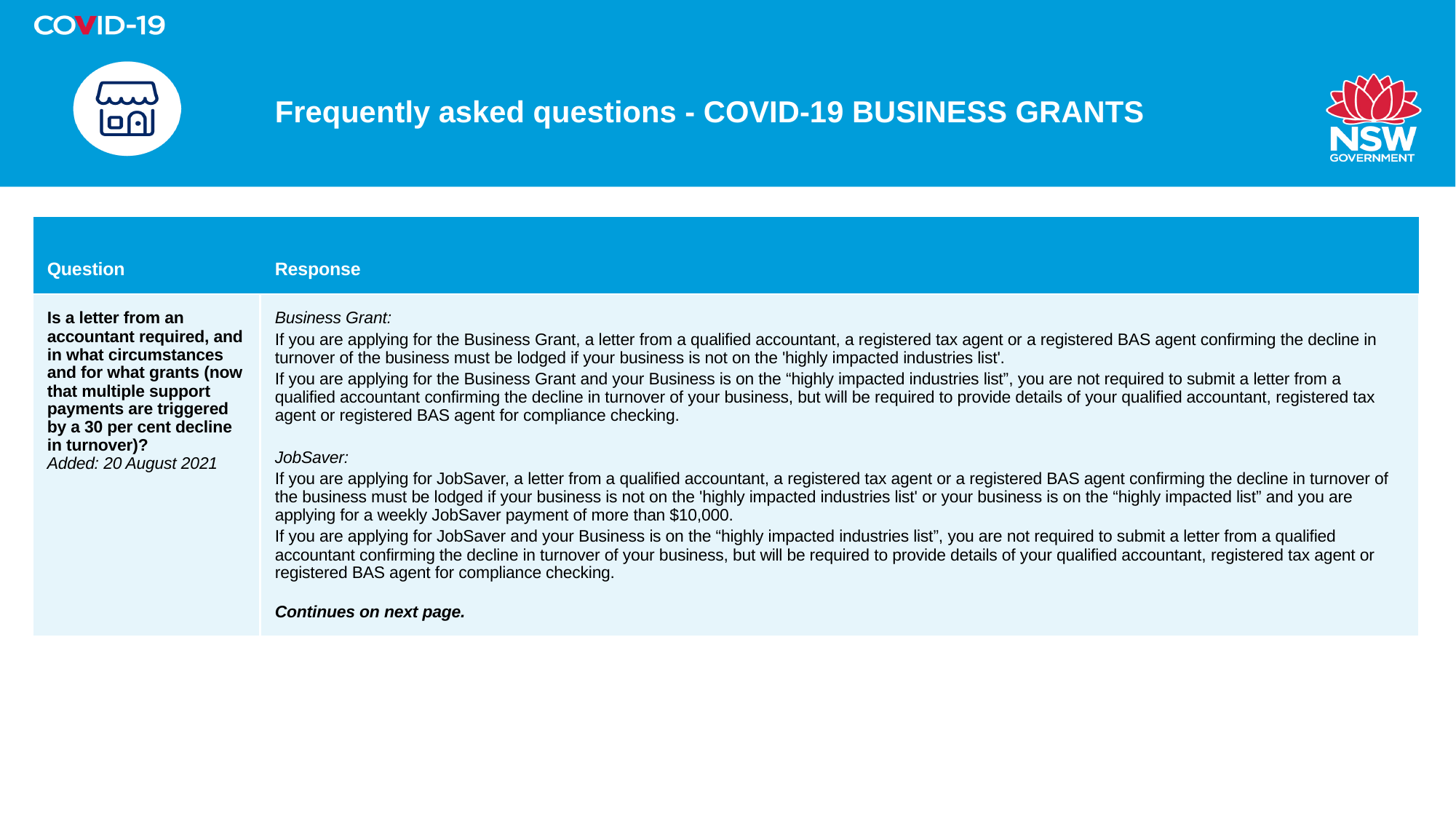

# Frequently asked questions - COVID-19 BUSINESS GRANTS
| Question | Response |
| --- | --- |
| Is a letter from an accountant required, and in what circumstances and for what grants (now that multiple support payments are triggered by a 30 per cent decline in turnover)?  Added: 20 August 2021 | Business Grant:  If you are applying for the Business Grant, a letter from a qualified accountant, a registered tax agent or a registered BAS agent confirming the decline in turnover of the business must be lodged if your business is not on the 'highly impacted industries list'.  If you are applying for the Business Grant and your Business is on the “highly impacted industries list”, you are not required to submit a letter from a qualified accountant confirming the decline in turnover of your business, but will be required to provide details of your qualified accountant, registered tax agent or registered BAS agent for compliance checking. JobSaver: If you are applying for JobSaver, a letter from a qualified accountant, a registered tax agent or a registered BAS agent confirming the decline in turnover of the business must be lodged if your business is not on the 'highly impacted industries list' or your business is on the “highly impacted list” and you are applying for a weekly JobSaver payment of more than $10,000.  If you are applying for JobSaver and your Business is on the “highly impacted industries list”, you are not required to submit a letter from a qualified accountant confirming the decline in turnover of your business, but will be required to provide details of your qualified accountant, registered tax agent or registered BAS agent for compliance checking. Continues on next page. |